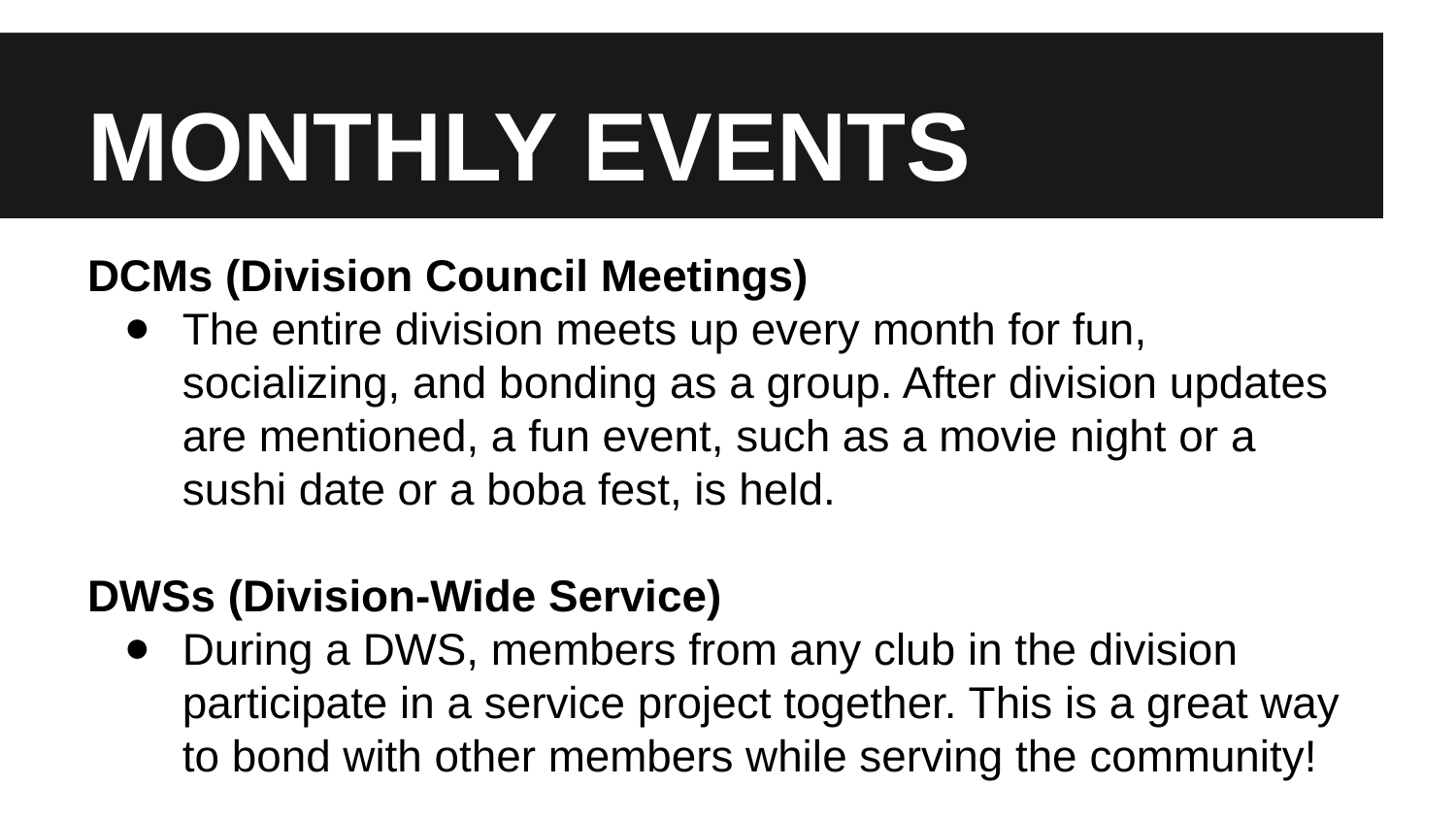

# MONTHLY EVENTS
DCMs (Division Council Meetings)
The entire division meets up every month for fun, socializing, and bonding as a group. After division updates are mentioned, a fun event, such as a movie night or a sushi date or a boba fest, is held.

DWSs (Division-Wide Service)
During a DWS, members from any club in the division participate in a service project together. This is a great way to bond with other members while serving the community!